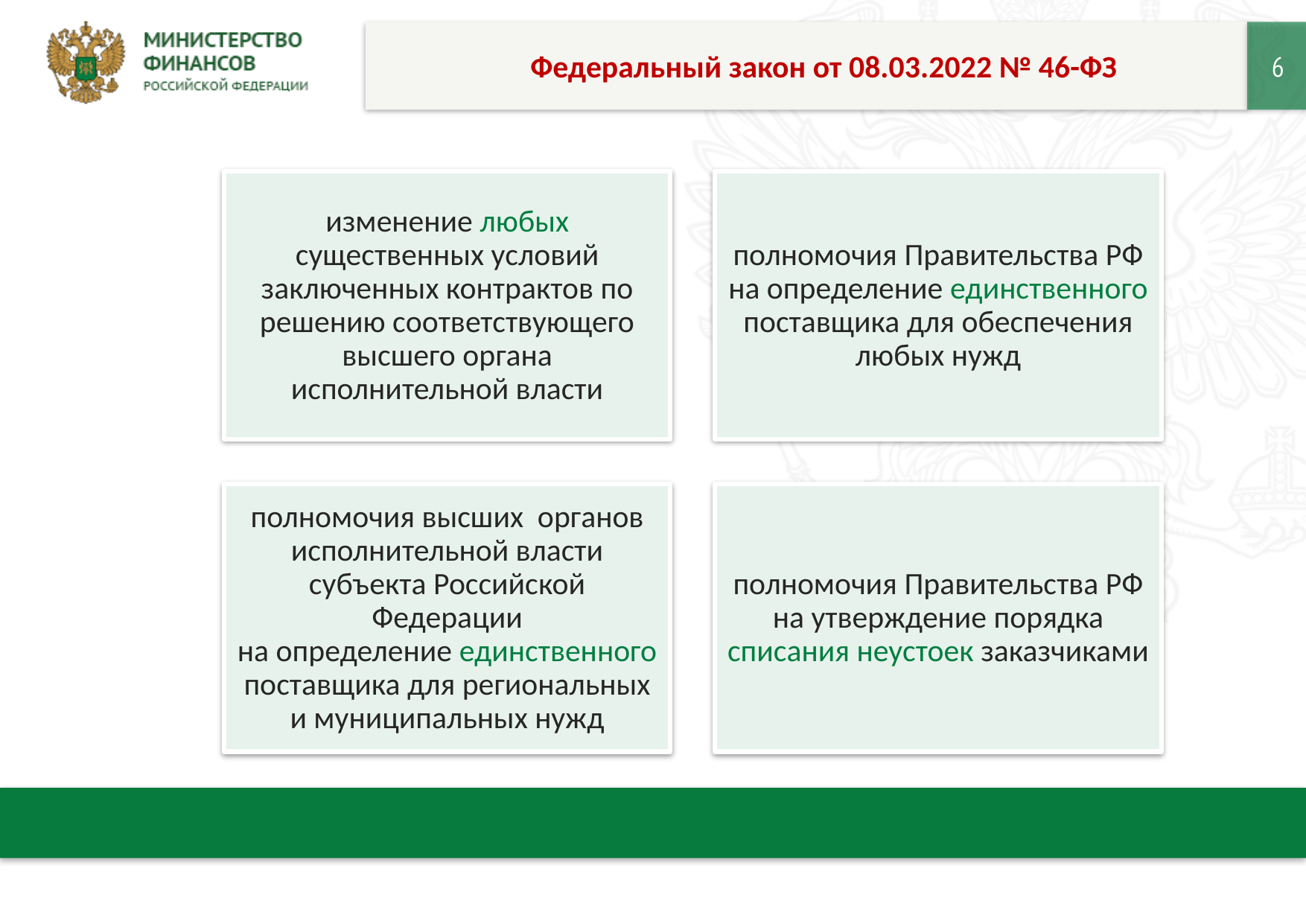

6
Федеральный закон от 08.03.2022 № 46-ФЗ
изменение любых существенных условий заключенных контрактов по решению соответствующего высшего органа исполнительной власти
полномочия Правительства РФ на определение единственного поставщика для обеспечения любых нужд
полномочия высших  органов исполнительной власти субъекта Российской Федерации
на определение единственного поставщика для региональных
и муниципальных нужд
полномочия Правительства РФ на утверждение порядка списания неустоек заказчиками